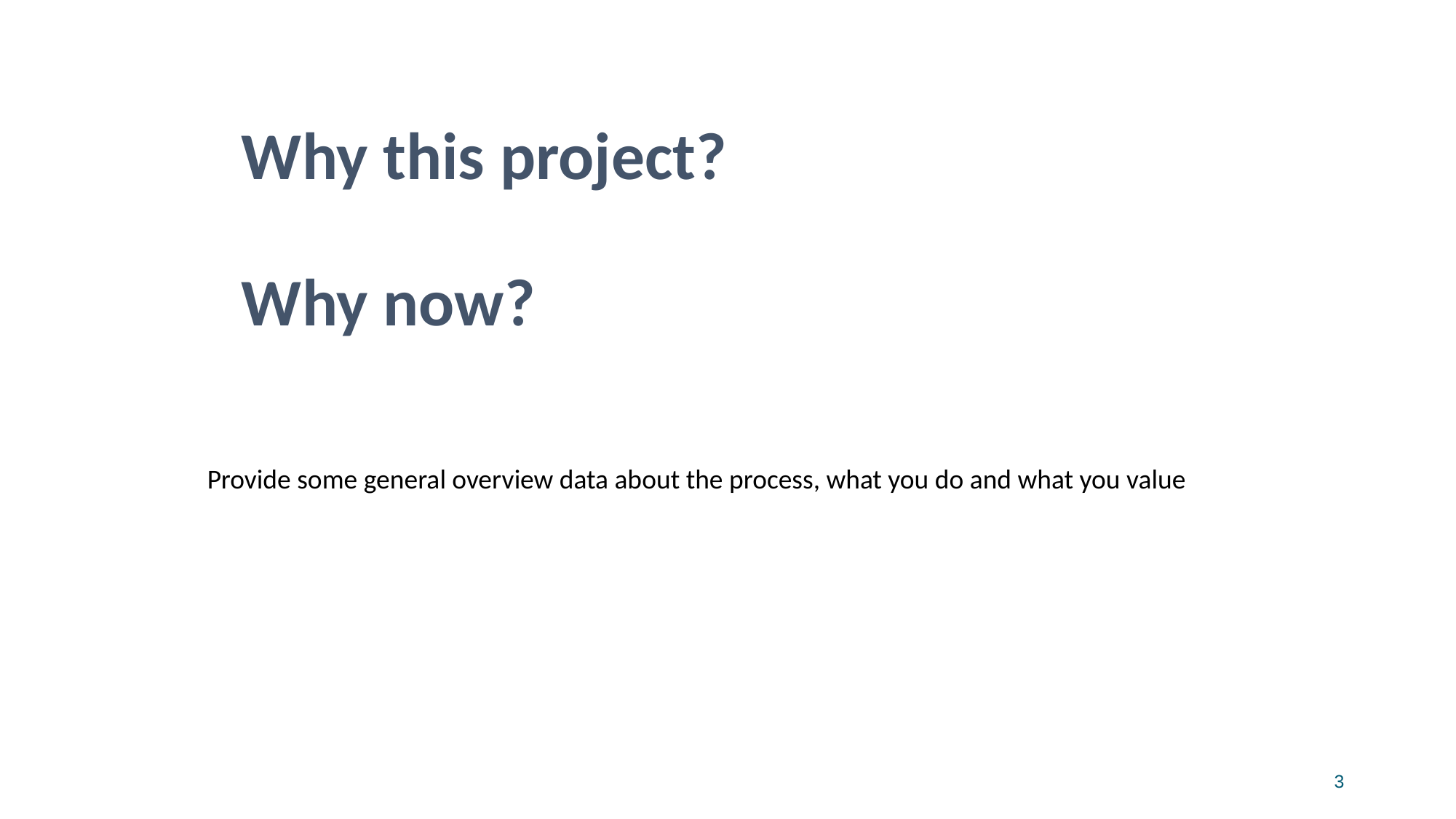

Why this project?
Why now?
Provide some general overview data about the process, what you do and what you value
3